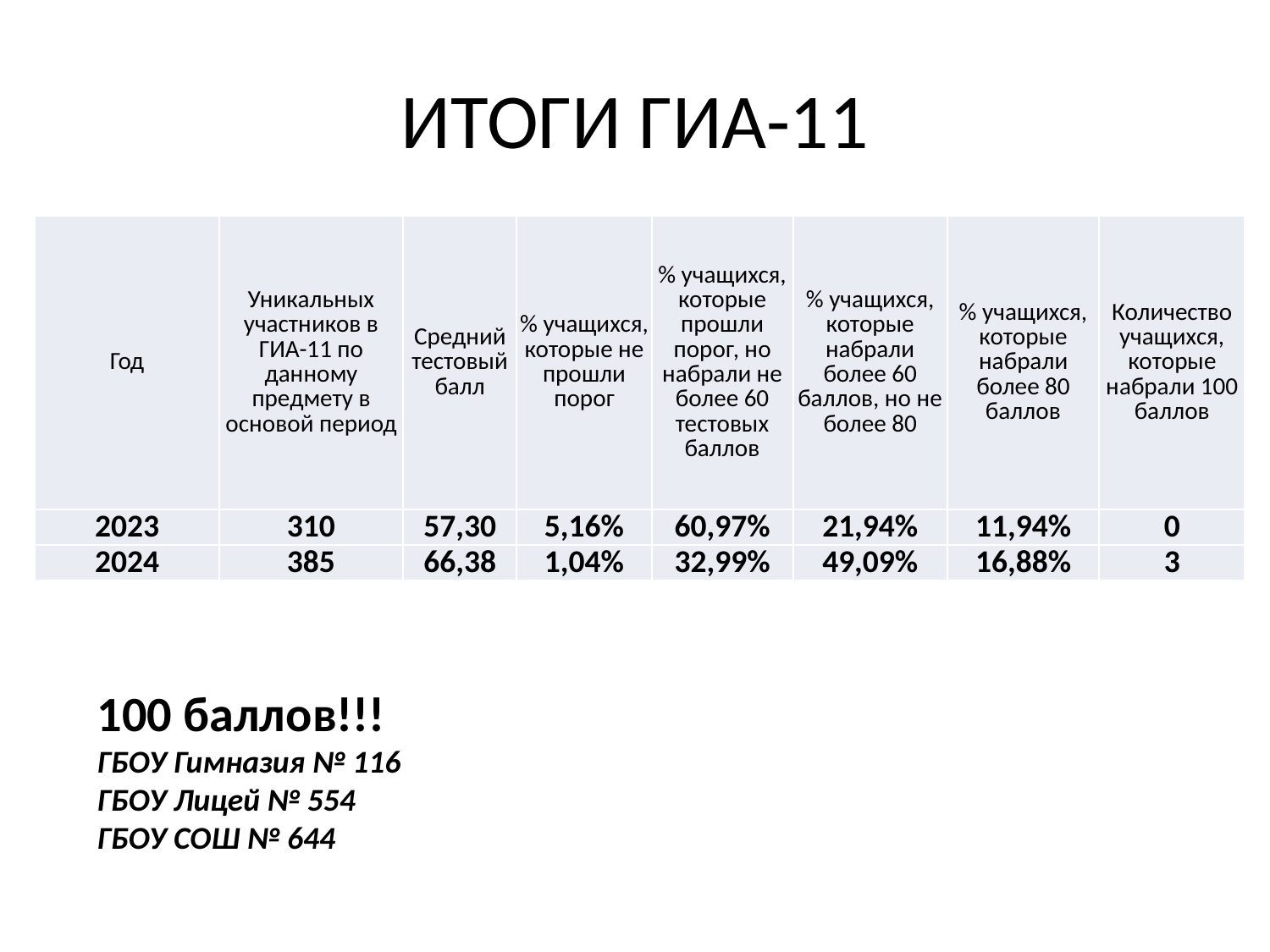

# ИТОГИ ГИА-11
| Год | Уникальных участников в ГИА-11 по данному предмету в основой период | Средний тестовый балл | % учащихся, которые не прошли порог | % учащихся, которые прошли порог, но набрали не более 60 тестовых баллов | % учащихся, которые набрали более 60 баллов, но не более 80 | % учащихся, которые набрали более 80 баллов | Количество учащихся, которые набрали 100 баллов |
| --- | --- | --- | --- | --- | --- | --- | --- |
| 2023 | 310 | 57,30 | 5,16% | 60,97% | 21,94% | 11,94% | 0 |
| 2024 | 385 | 66,38 | 1,04% | 32,99% | 49,09% | 16,88% | 3 |
100 баллов!!!
ГБОУ Гимназия № 116
ГБОУ Лицей № 554
ГБОУ СОШ № 644